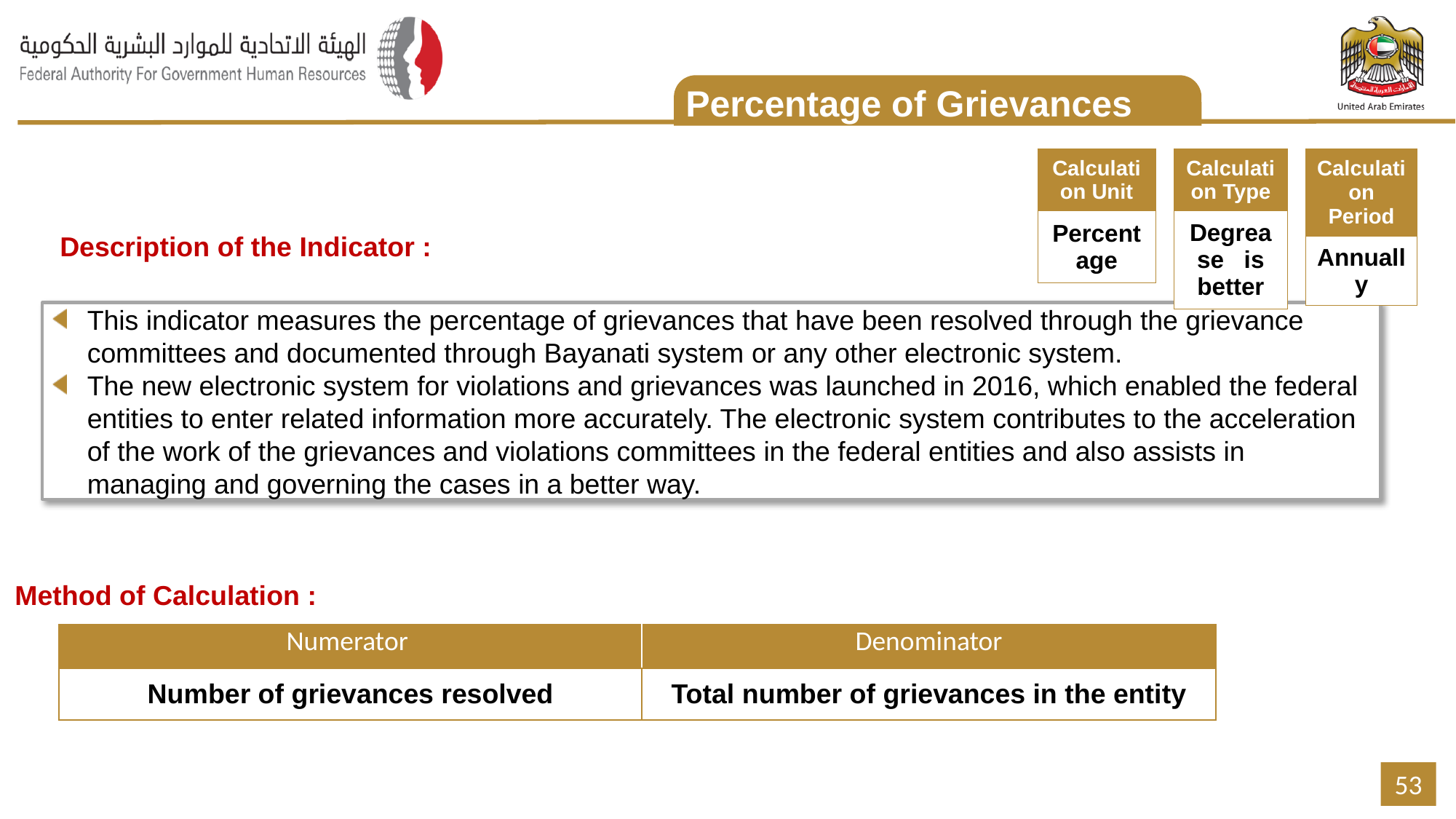

Percentage of Grievances
| Calculation Period |
| --- |
| Annually |
| Calculation Unit |
| --- |
| Percentage |
| Calculation Type |
| --- |
| Degrease is better |
Description of the Indicator :
This indicator measures the percentage of grievances that have been resolved through the grievance committees and documented through Bayanati system or any other electronic system.
The new electronic system for violations and grievances was launched in 2016, which enabled the federal entities to enter related information more accurately. The electronic system contributes to the acceleration of the work of the grievances and violations committees in the federal entities and also assists in managing and governing the cases in a better way.
Method of Calculation :
| Numerator | Denominator |
| --- | --- |
| Number of grievances resolved | Total number of grievances in the entity |
53